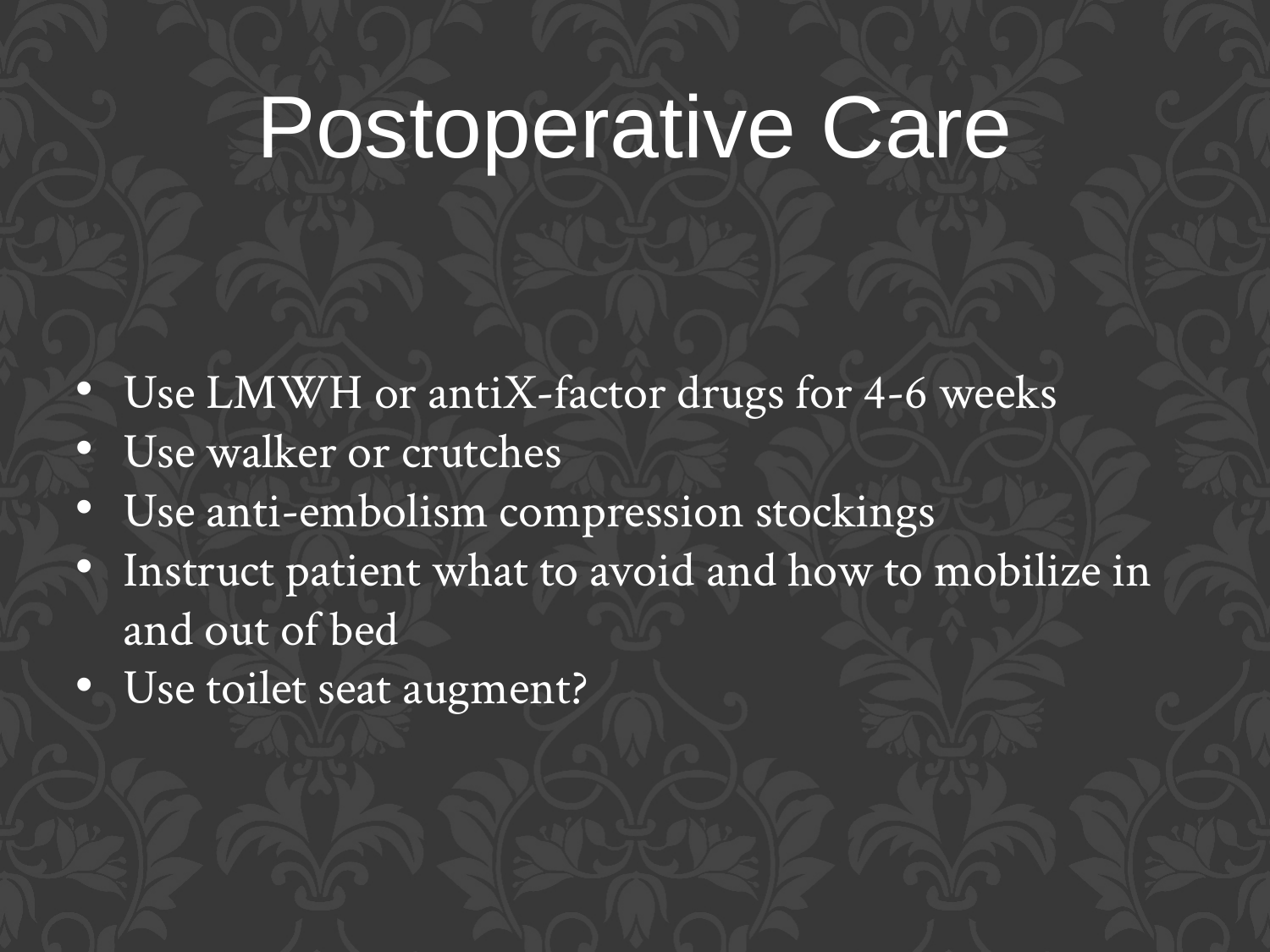

Postoperative Care
Use LMWH or antiX-factor drugs for 4-6 weeks
Use walker or crutches
Use anti-embolism compression stockings
Instruct patient what to avoid and how to mobilize in and out of bed
Use toilet seat augment?